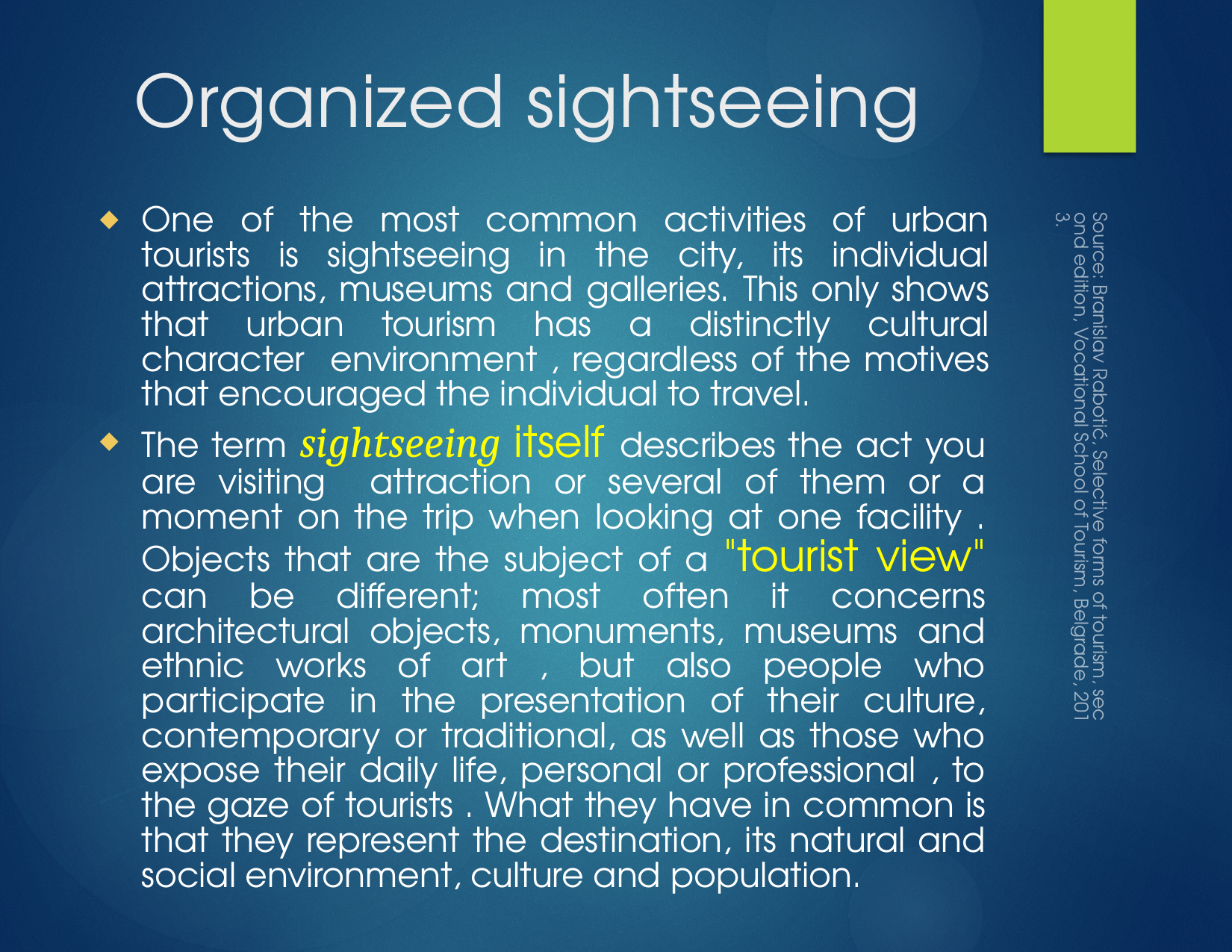

# Organized sightseeing
One of the most common activities of urban tourists is sightseeing in the city, its individual attractions, museums and galleries. This only shows that urban tourism has a distinctly cultural character  environment , regardless of the motives that encouraged the individual to travel.
The term sightseeing itself describes the act you are visiting  attraction or several of them or a moment on the trip when looking at one facility . Objects that are the subject of a "tourist view" can be different; most often it concerns architectural objects, monuments, museums and ethnic works of art , but also people who participate in the presentation of their culture, contemporary or traditional, as well as those who expose their daily life, personal or professional , to the gaze of tourists . What they have in common is that they represent the destination, its natural and social environment, culture and population.
Source: Branislav Rabotić, Selective forms of tourism, second edition, Vocational School of Tourism, Belgrade, 2013.